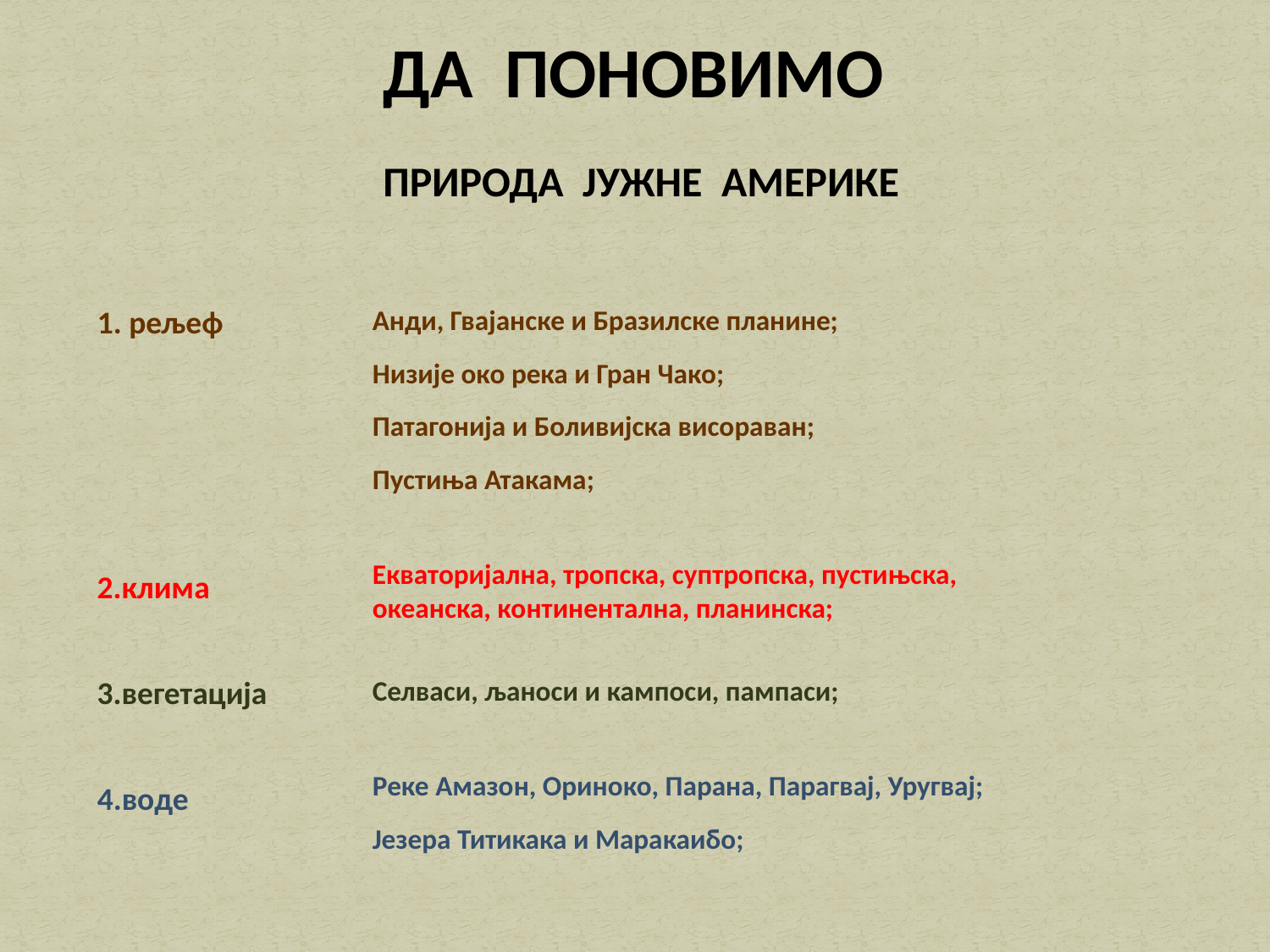

ДА  ПОНОВИМО
ПРИРОДА  ЈУЖНЕ  АМЕРИКЕ
1. рељеф
Анди, Гвајанске и Бразилске планине;
Низије око река и Гран Чако;
Патагонија и Боливијска висораван;
Пустиња Атакама;
Екваторијална, тропска, суптропска, пустињска,
океанска, континентална, планинска;
2.клима
3.вегетација
Селваси, љаноси и кампоси, пампаси;
Реке Амазон, Ориноко, Парана, Парагвај, Уругвај;
4.воде
Језера Титикака и Маракаибо;